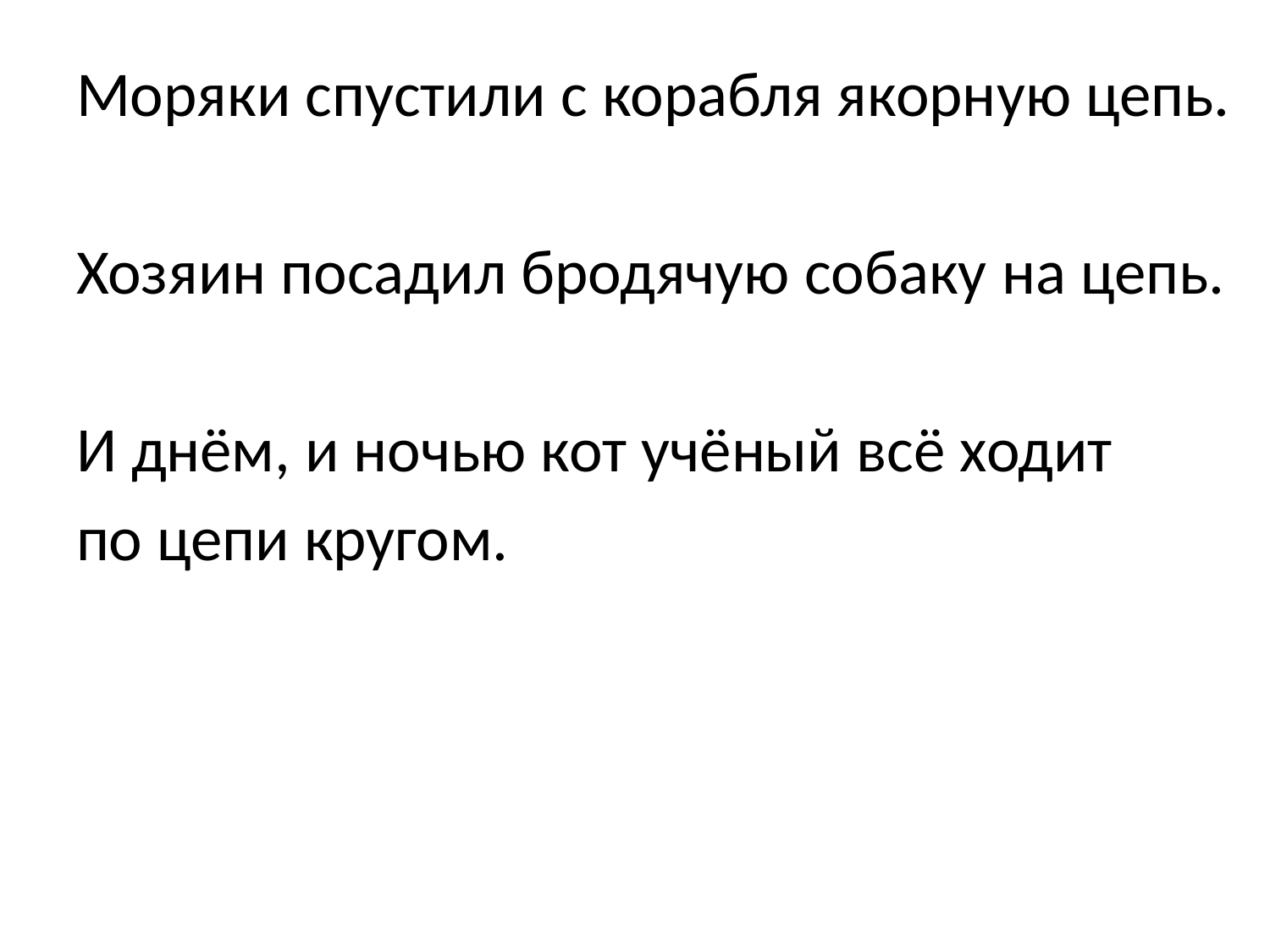

Моряки спустили с корабля якорную цепь.

Хозяин посадил бродячую собаку на цепь.

И днём, и ночью кот учёный всё ходит
по цепи кругом.